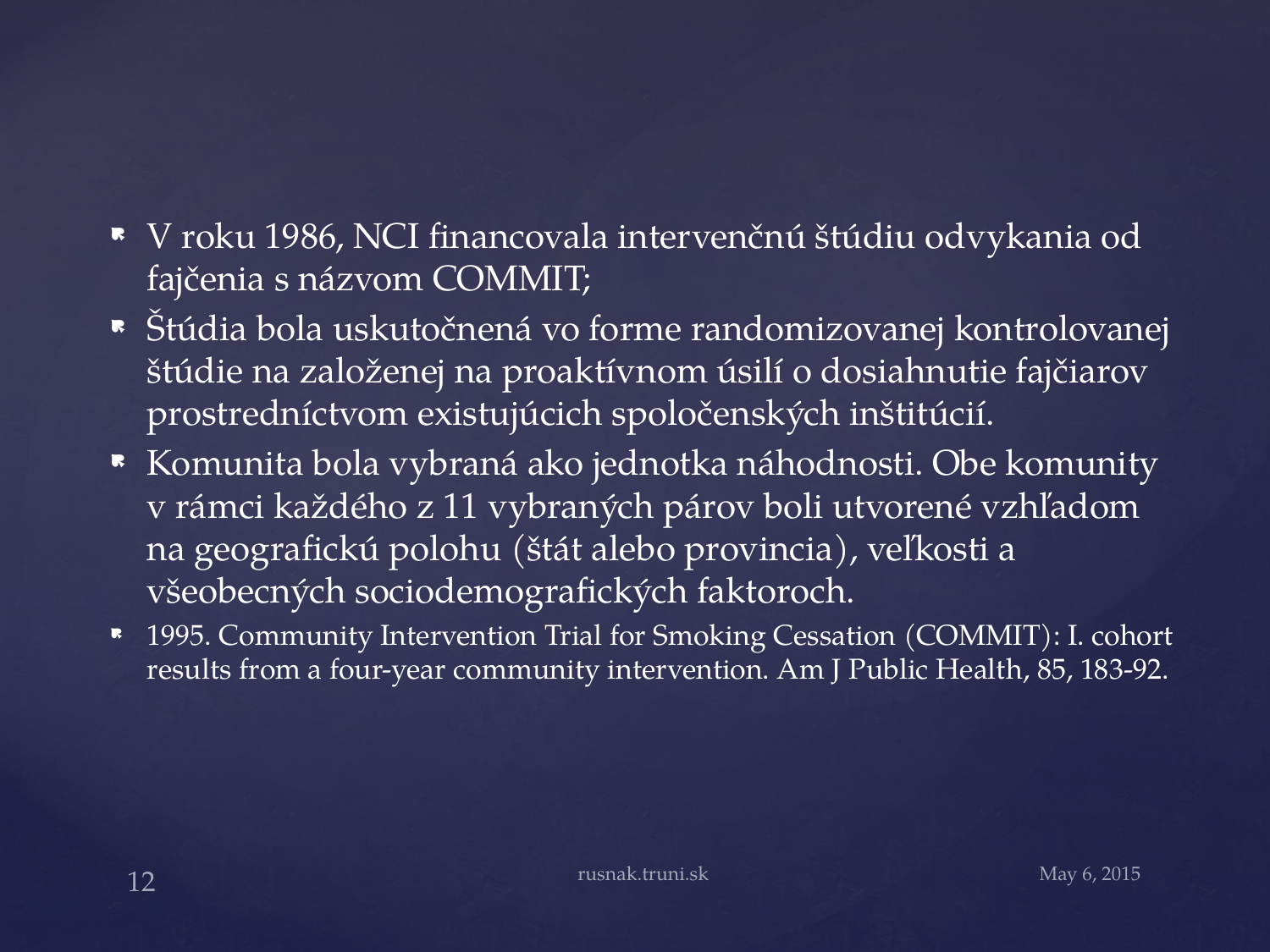

V roku 1986, NCI financovala intervenčnú štúdiu odvykania od fajčenia s názvom COMMIT;
Štúdia bola uskutočnená vo forme randomizovanej kontrolovanej štúdie na založenej na proaktívnom úsilí o dosiahnutie fajčiarov prostredníctvom existujúcich spoločenských inštitúcií.
Komunita bola vybraná ako jednotka náhodnosti. Obe komunity v rámci každého z 11 vybraných párov boli utvorené vzhľadom na geografickú polohu (štát alebo provincia), veľkosti a všeobecných sociodemografických faktoroch.
1995. Community Intervention Trial for Smoking Cessation (COMMIT): I. cohort results from a four-year community intervention. Am J Public Health, 85, 183-92.

rusnak.truni.sk
May 6, 2015
12